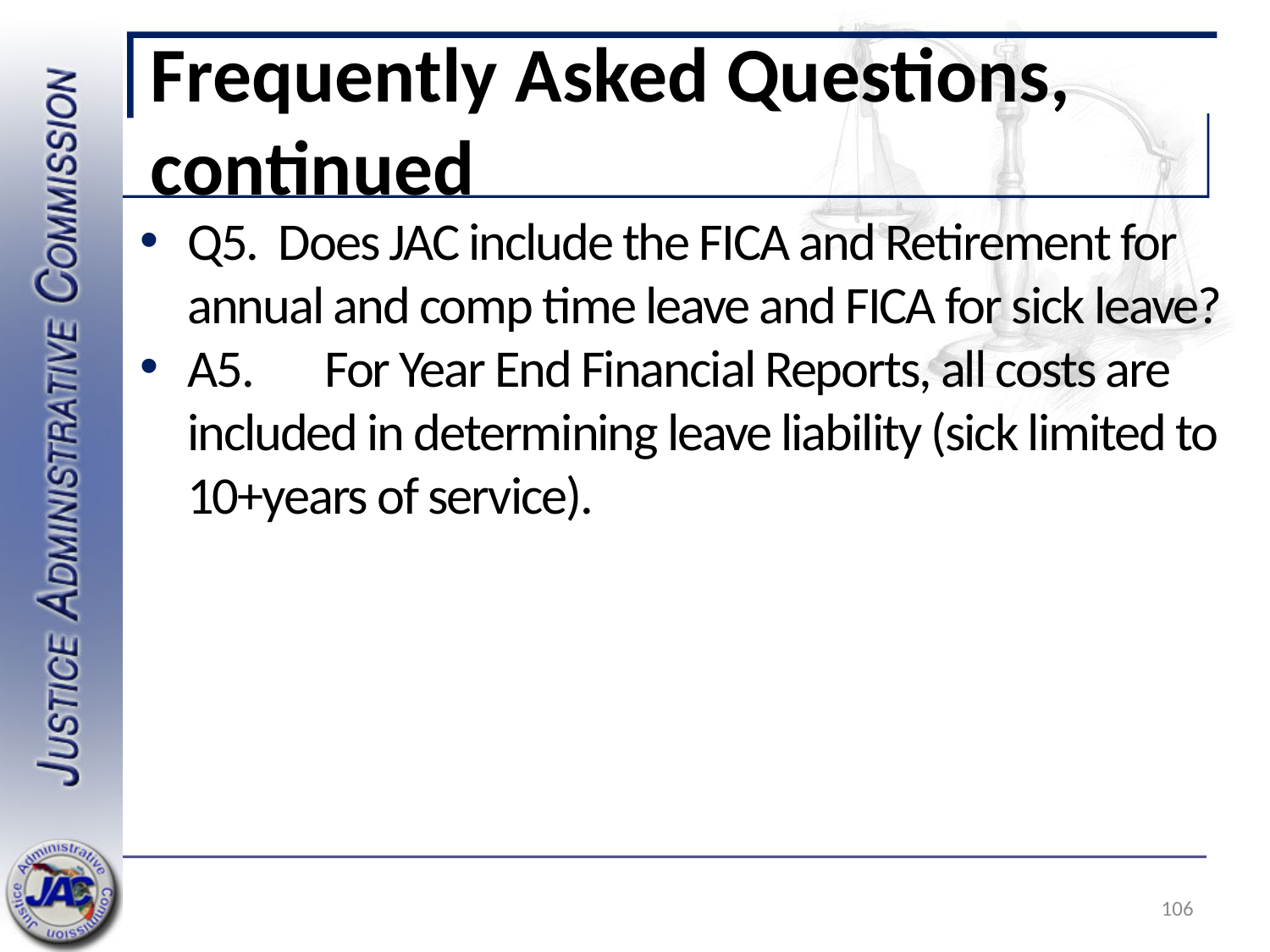

# Frequently Asked Questions, continued
Q5.  Does JAC include the FICA and Retirement for annual and comp time leave and FICA for sick leave?
A5.	 For Year End Financial Reports, all costs are included in determining leave liability (sick limited to 10+years of service).

106